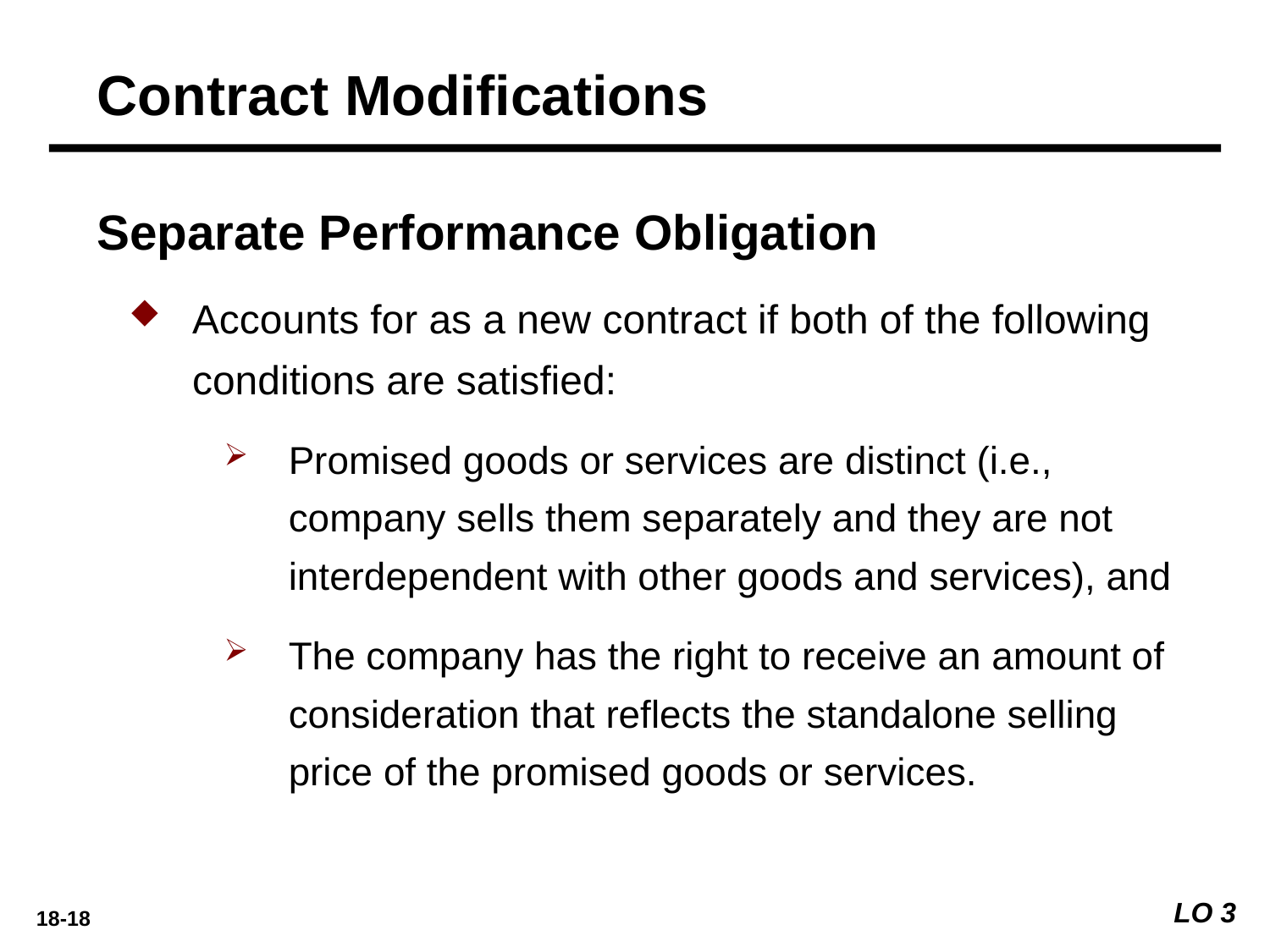

Contract Modifications

Separate Performance Obligation
Accounts for as a new contract if both of the following conditions are satisfied:
Promised goods or services are distinct (i.e., company sells them separately and they are not interdependent with other goods and services), and
The company has the right to receive an amount of consideration that reflects the standalone selling price of the promised goods or services.
LO 3